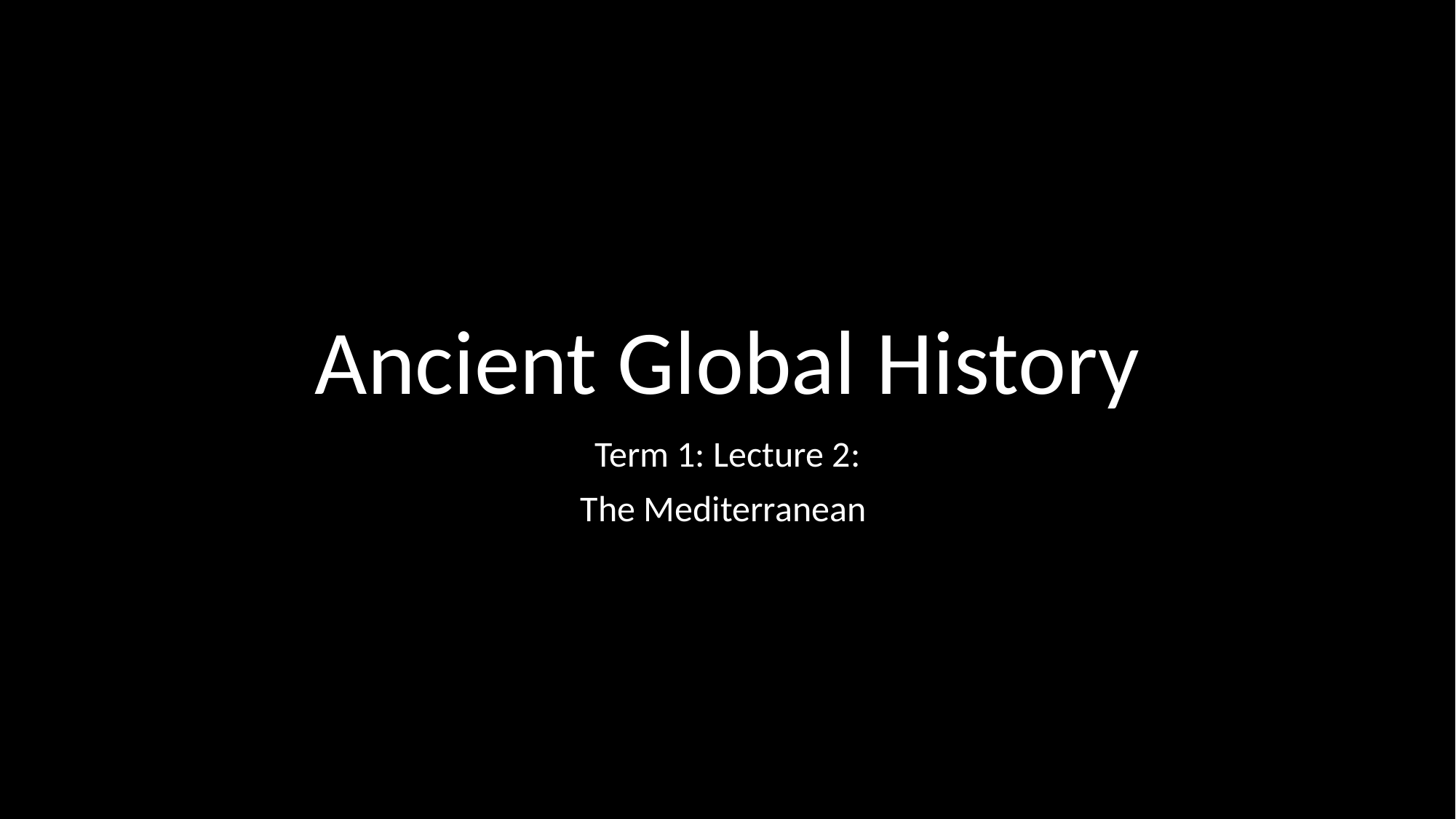

# Ancient Global History
Term 1: Lecture 2:
The Mediterranean